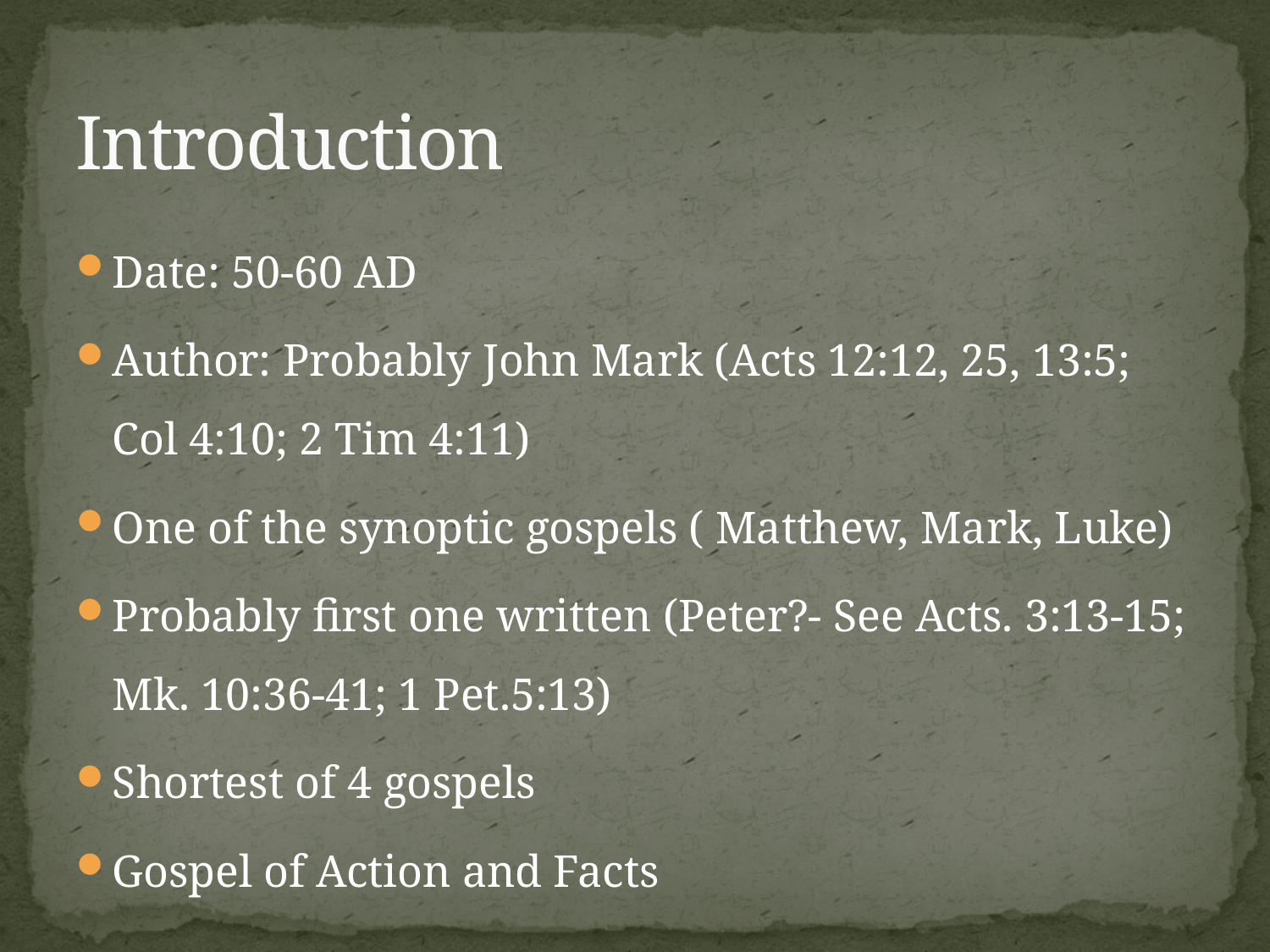

# Introduction
Date: 50-60 AD
Author: Probably John Mark (Acts 12:12, 25, 13:5; Col 4:10; 2 Tim 4:11)
One of the synoptic gospels ( Matthew, Mark, Luke)
Probably first one written (Peter?- See Acts. 3:13-15; Mk. 10:36-41; 1 Pet.5:13)
Shortest of 4 gospels
Gospel of Action and Facts